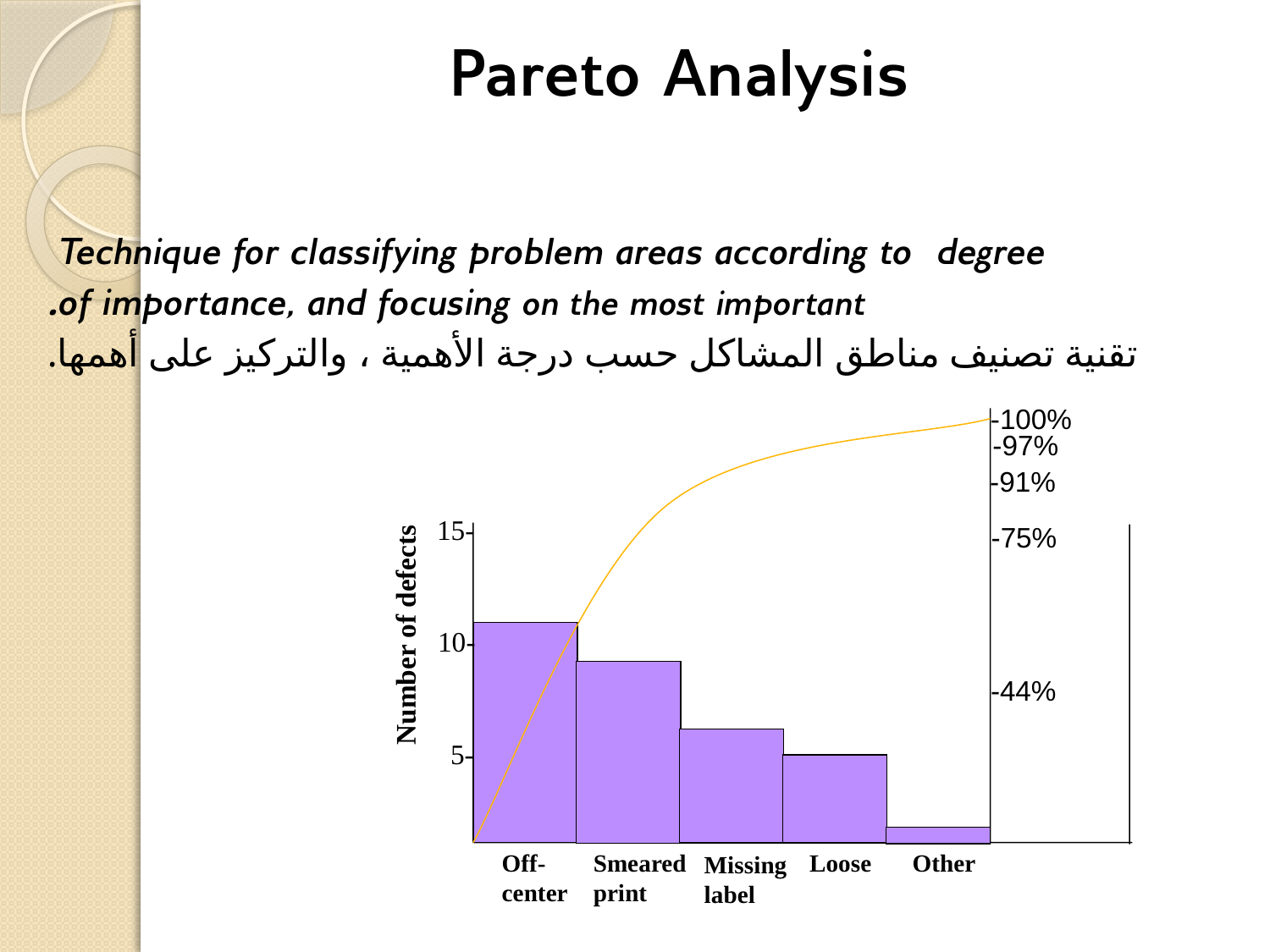

Pareto Analysis
Technique for classifying problem areas according to  degree
of importance, and focusing on the most important.
تقنية تصنيف مناطق المشاكل حسب درجة الأهمية ، والتركيز على أهمها.
100%-

97%-
91%-
15-
75%-

10-

44%-

5-

Number of defects
Off-
center
Smeared
print
Loose
Other
Missing
label